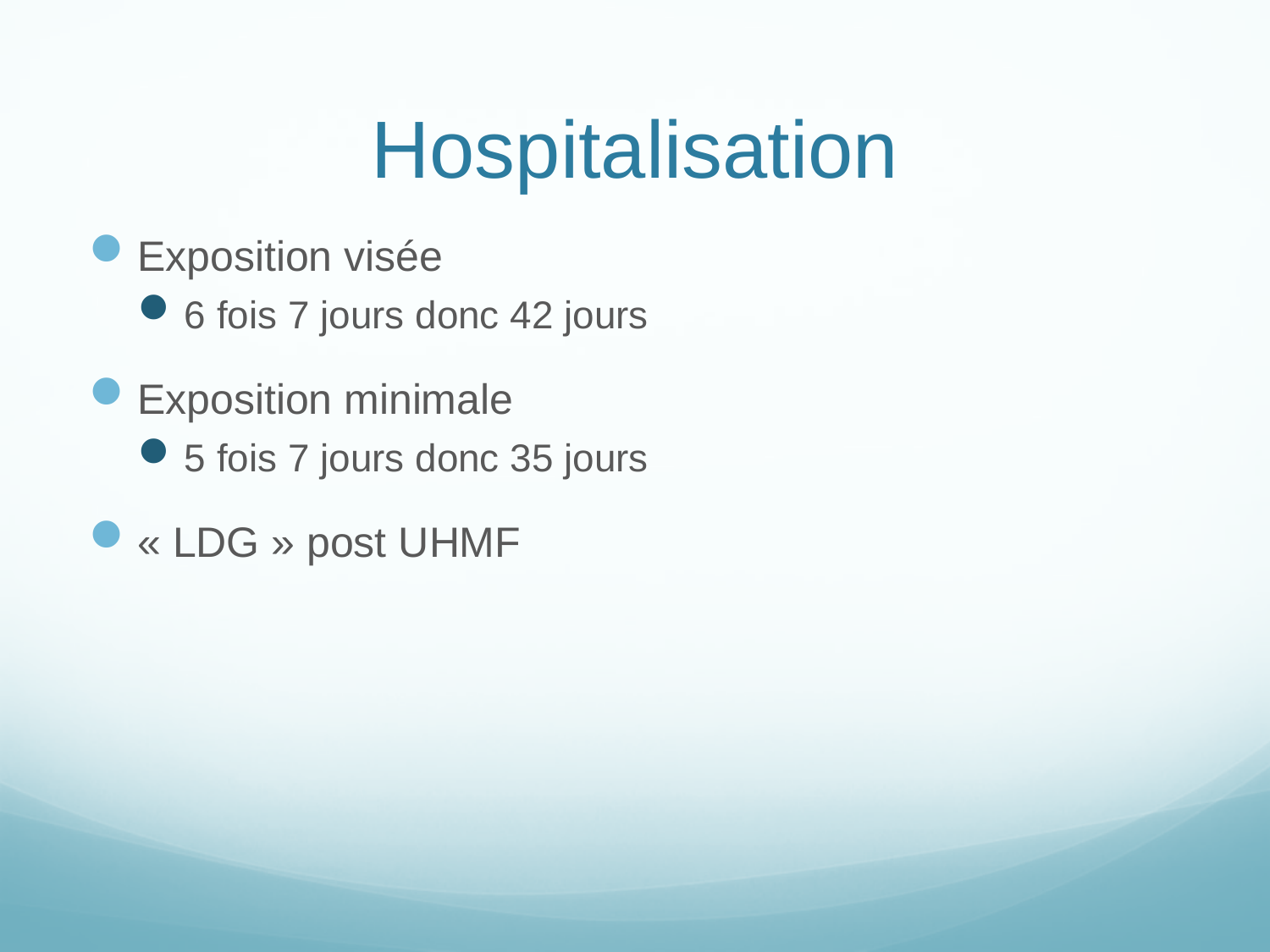

# Hospitalisation
Exposition visée
6 fois 7 jours donc 42 jours
Exposition minimale
5 fois 7 jours donc 35 jours
« LDG » post UHMF